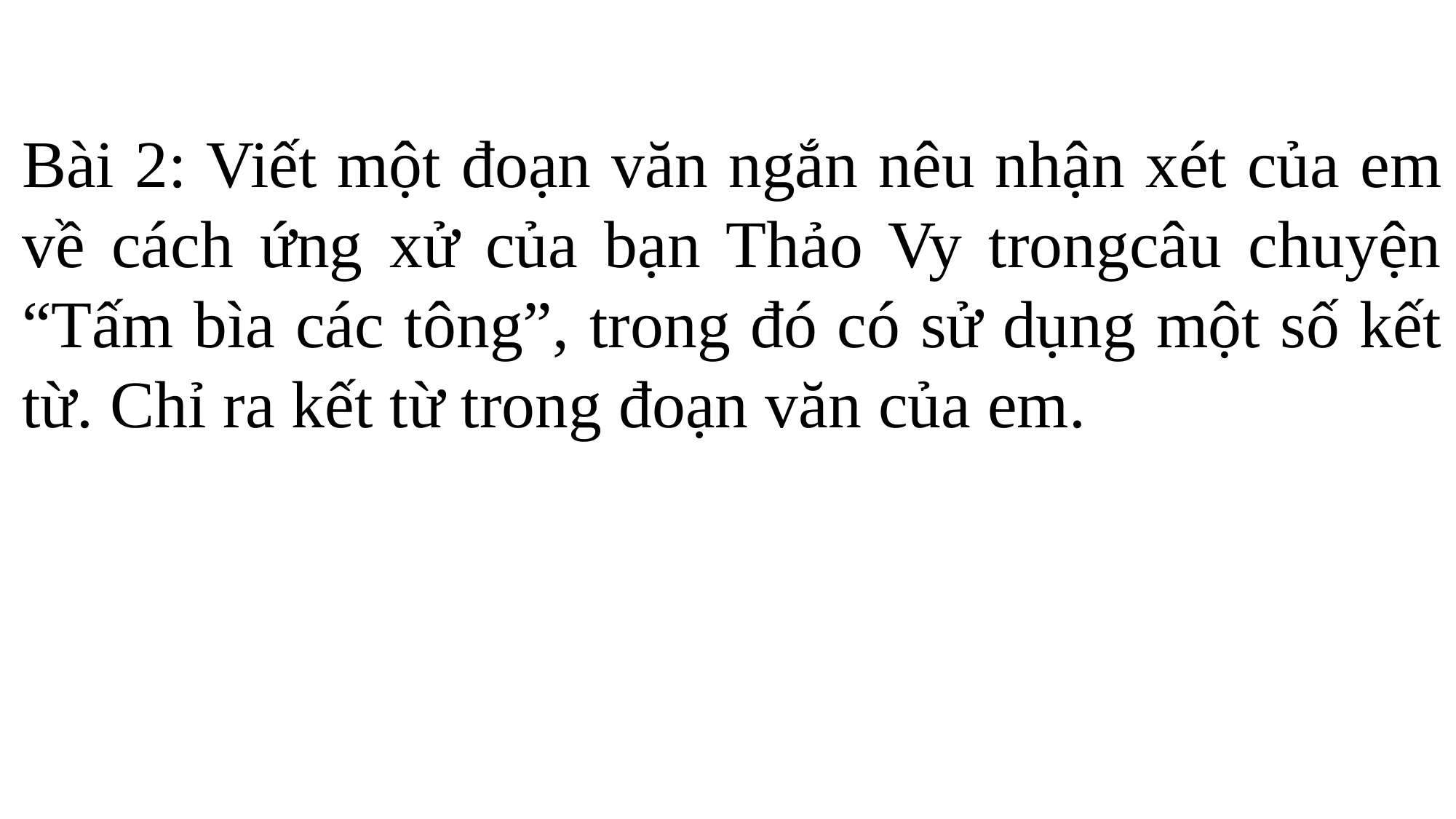

# Bài 2: Viết một đoạn văn ngắn nêu nhận xét của em về cách ứng xử của bạn Thảo Vy trongcâu chuyện “Tấm bìa các tông”, trong đó có sử dụng một số kết từ. Chỉ ra kết từ trong đoạn văn của em.